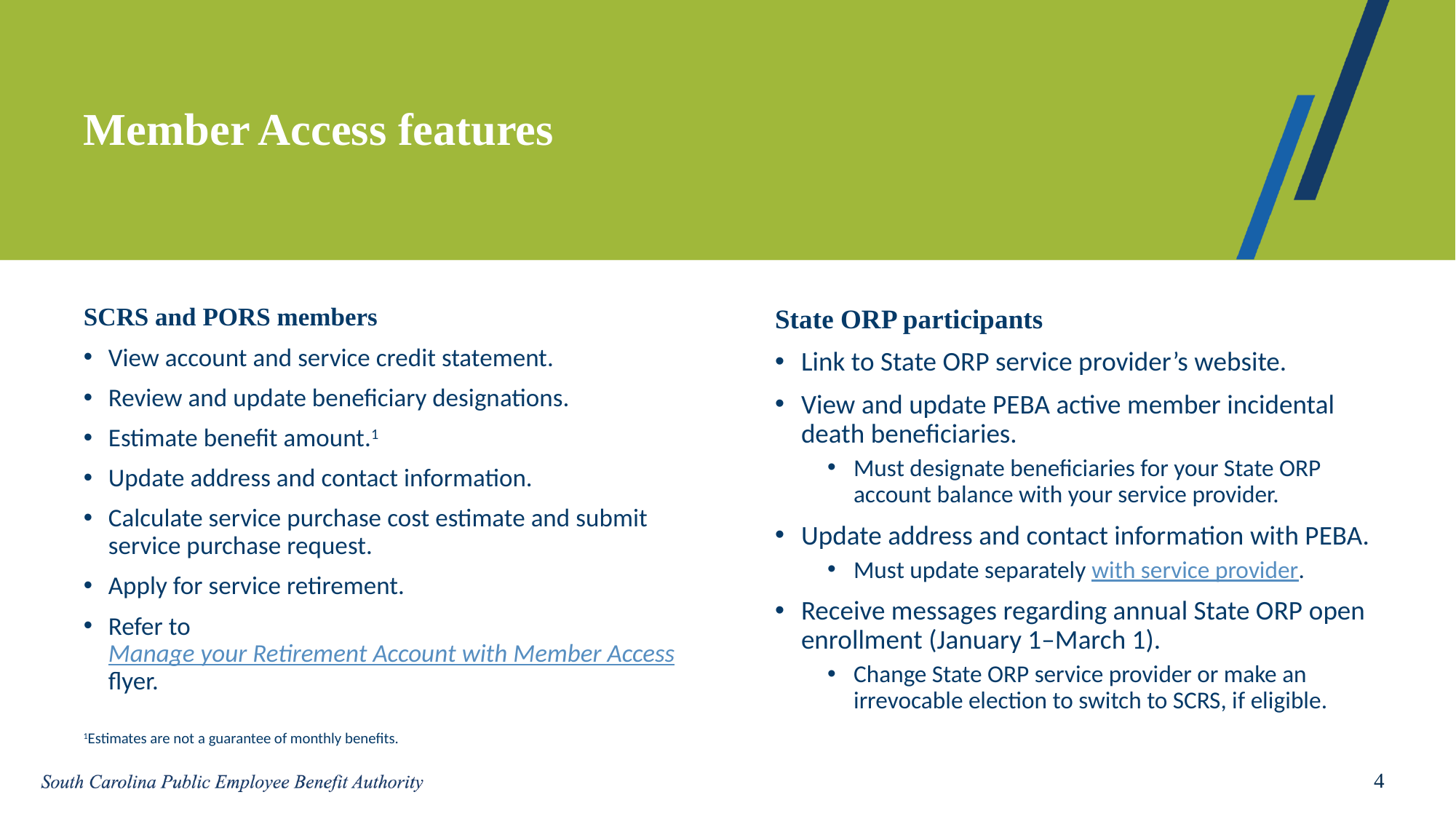

# Member Access features
SCRS and PORS members
View account and service credit statement.
Review and update beneficiary designations.
Estimate benefit amount.1
Update address and contact information.
Calculate service purchase cost estimate and submit service purchase request.
Apply for service retirement.
Refer to Manage your Retirement Account with Member Access flyer.

State ORP participants
Link to State ORP service provider’s website.
View and update PEBA active member incidental death beneficiaries.
Must designate beneficiaries for your State ORP account balance with your service provider.
Update address and contact information with PEBA.
Must update separately with service provider.
Receive messages regarding annual State ORP open enrollment (January 1–March 1).
Change State ORP service provider or make an irrevocable election to switch to SCRS, if eligible.
1Estimates are not a guarantee of monthly benefits.
4